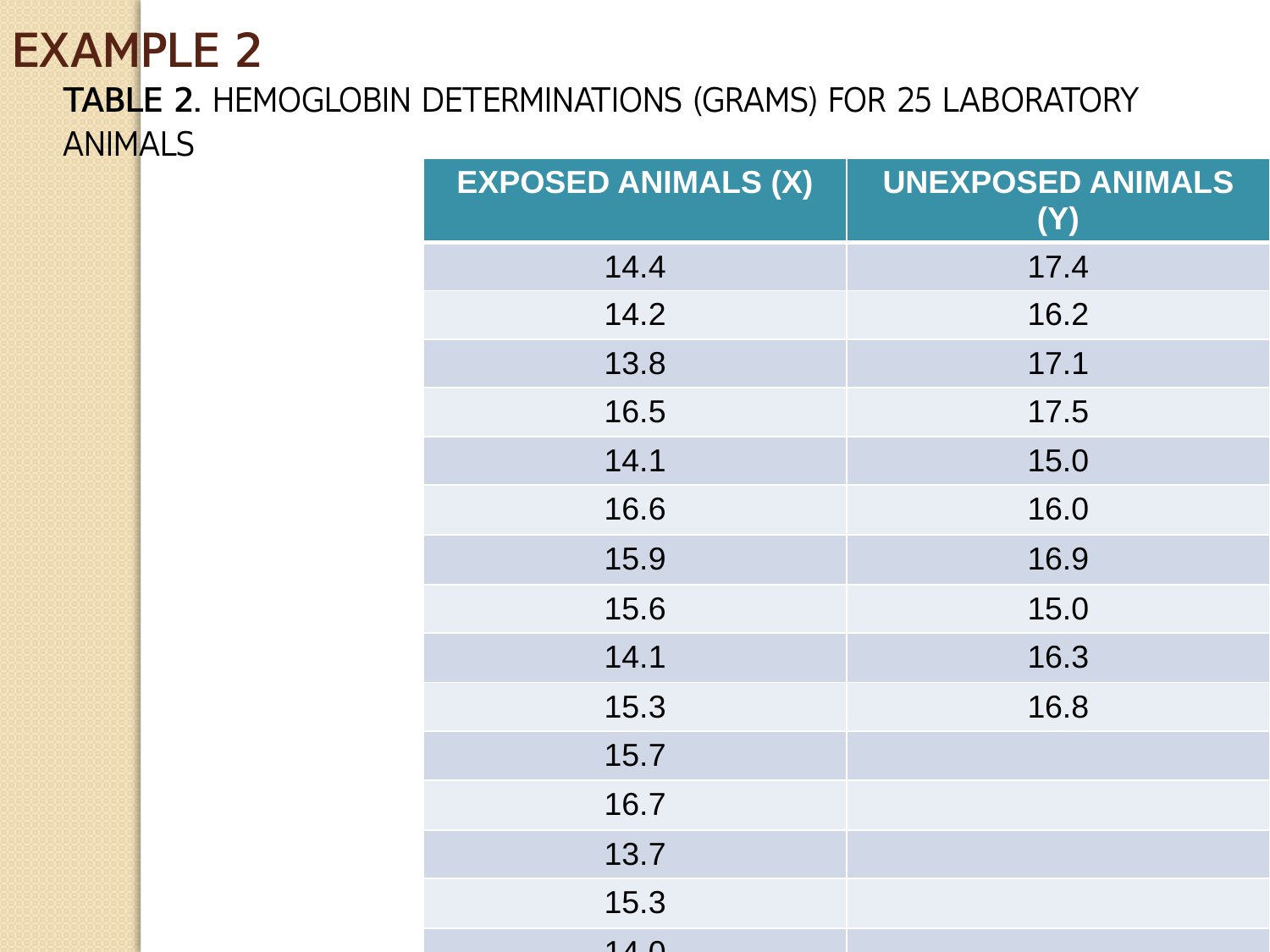

EXAMPLE 2
	TABLE 2. HEMOGLOBIN DETERMINATIONS (GRAMS) FOR 25 LABORATORY ANIMALS
| EXPOSED ANIMALS (X) | UNEXPOSED ANIMALS (Y) |
| --- | --- |
| 14.4 | 17.4 |
| 14.2 | 16.2 |
| 13.8 | 17.1 |
| 16.5 | 17.5 |
| 14.1 | 15.0 |
| 16.6 | 16.0 |
| 15.9 | 16.9 |
| 15.6 | 15.0 |
| 14.1 | 16.3 |
| 15.3 | 16.8 |
| 15.7 |  |
| 16.7 |  |
| 13.7 |  |
| 15.3 |  |
| 14.0 |  |
Text Book  :   Basic Concepts and Methodology for the Health Sciences
351